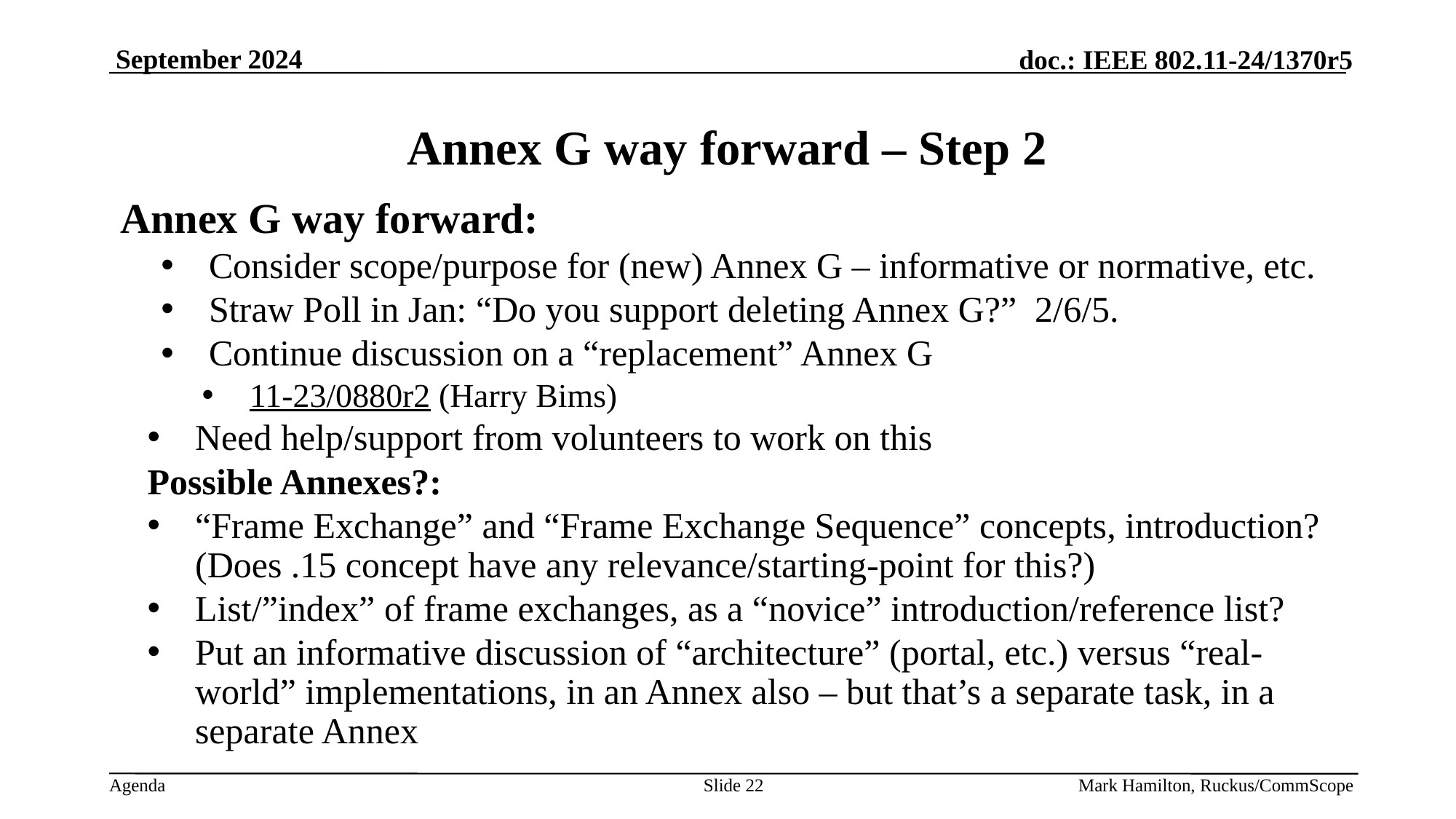

# Annex G way forward – Step 2
Annex G way forward:
Consider scope/purpose for (new) Annex G – informative or normative, etc.
Straw Poll in Jan: “Do you support deleting Annex G?”  2/6/5.
Continue discussion on a “replacement” Annex G
11-23/0880r2 (Harry Bims)
Need help/support from volunteers to work on this
Possible Annexes?:
“Frame Exchange” and “Frame Exchange Sequence” concepts, introduction?  (Does .15 concept have any relevance/starting-point for this?)
List/”index” of frame exchanges, as a “novice” introduction/reference list?
Put an informative discussion of “architecture” (portal, etc.) versus “real-world” implementations, in an Annex also – but that’s a separate task, in a separate Annex

Slide 22